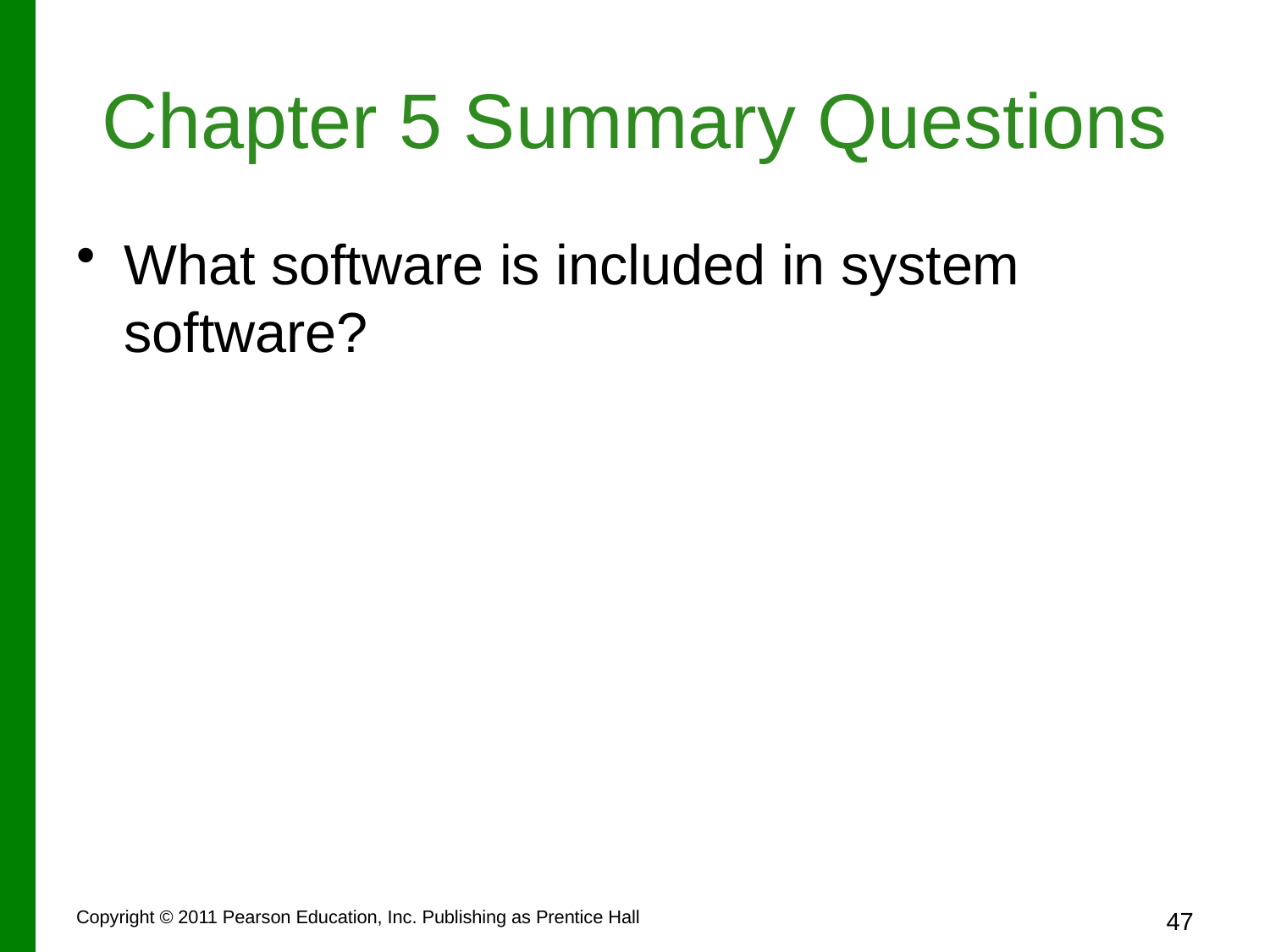

# Chapter 5 Summary Questions
What software is included in system software?
Copyright © 2011 Pearson Education, Inc. Publishing as Prentice Hall
47